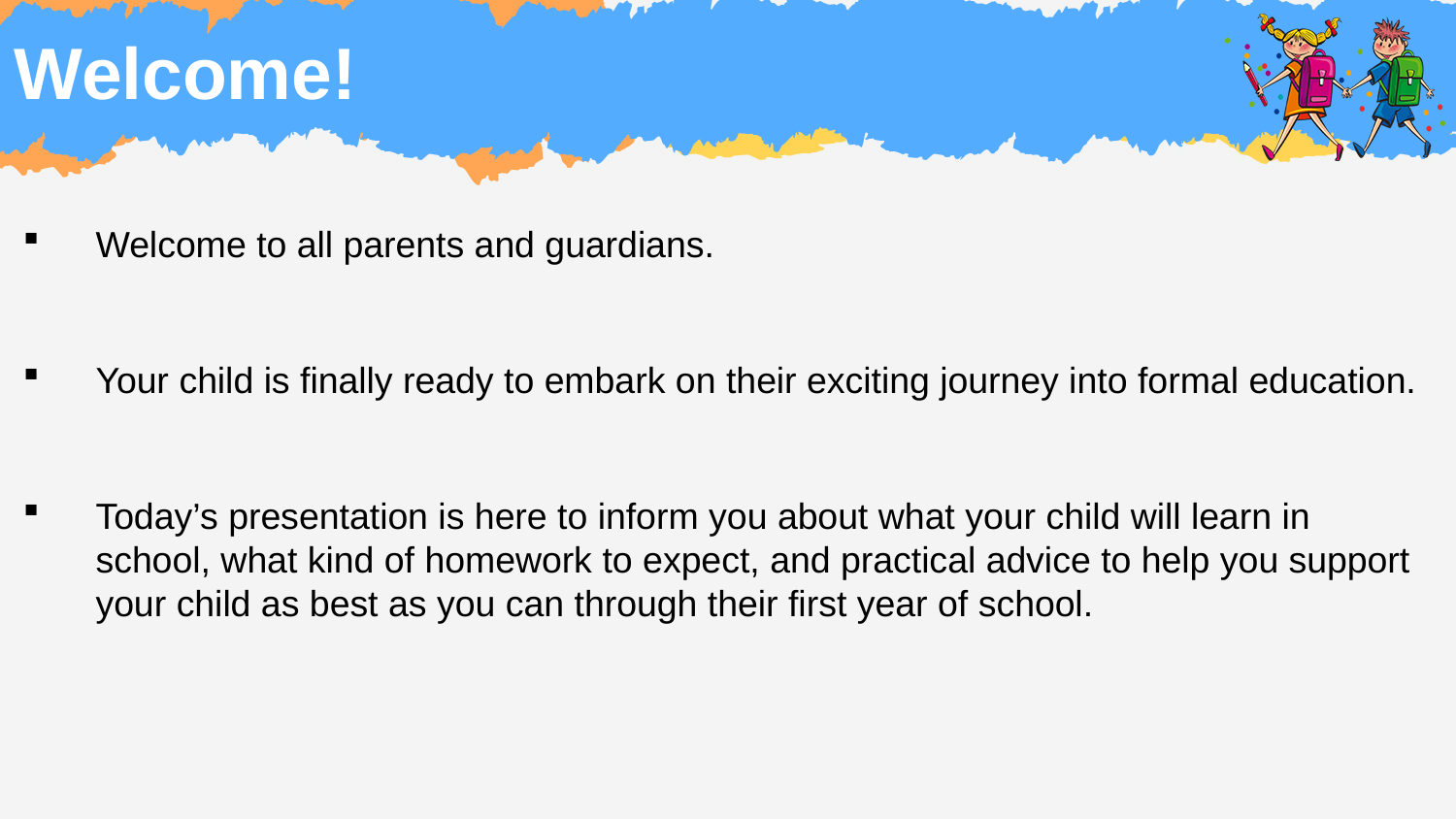

# Welcome!
Welcome to all parents and guardians.

Your child is finally ready to embark on their exciting journey into formal education.

Today’s presentation is here to inform you about what your child will learn in           school, what kind of homework to expect, and practical advice to help you support your child as best as you can through their first year of school.